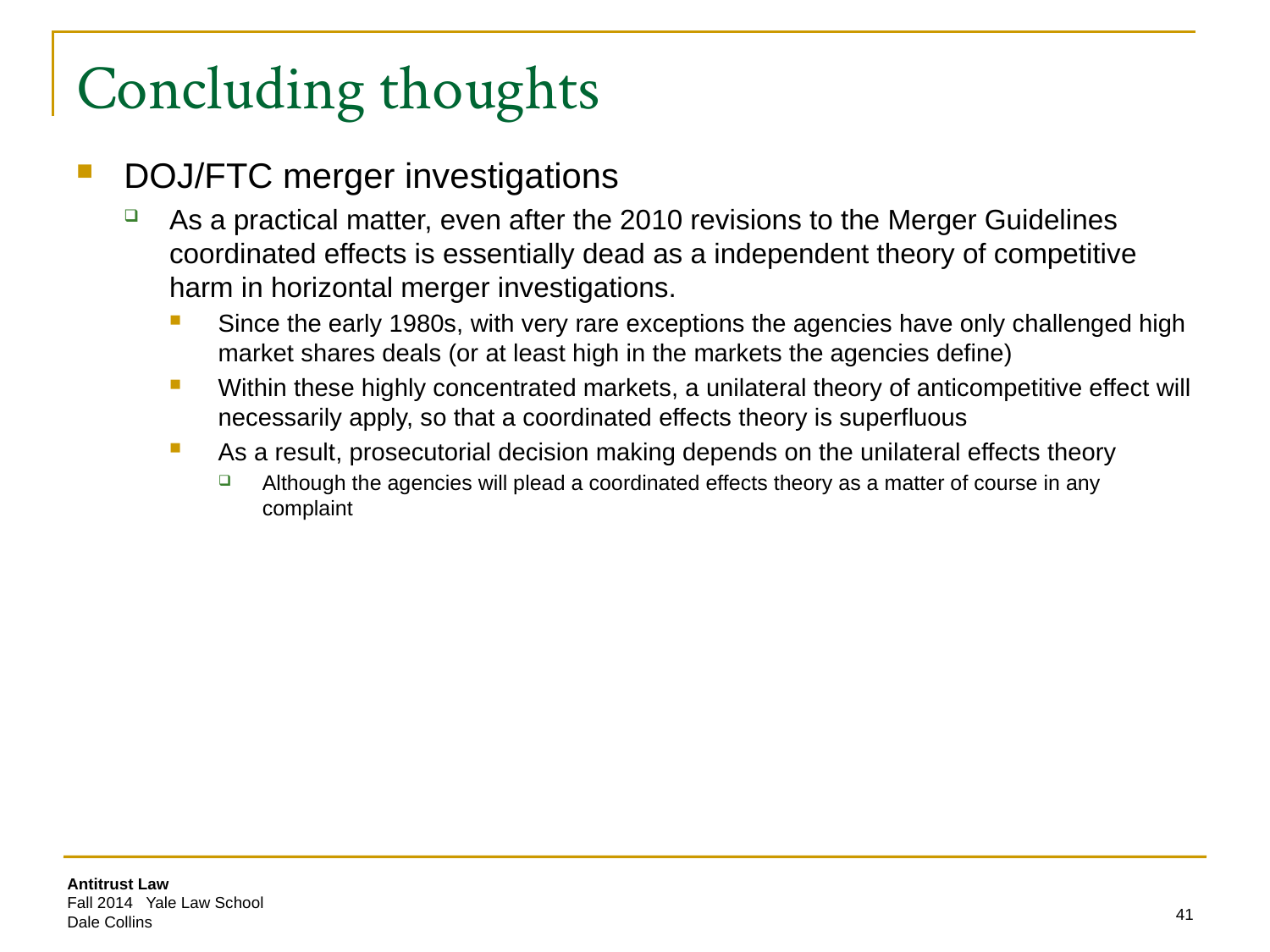

# Concluding thoughts
DOJ/FTC merger investigations
As a practical matter, even after the 2010 revisions to the Merger Guidelines coordinated effects is essentially dead as a independent theory of competitive harm in horizontal merger investigations.
Since the early 1980s, with very rare exceptions the agencies have only challenged high market shares deals (or at least high in the markets the agencies define)
Within these highly concentrated markets, a unilateral theory of anticompetitive effect will necessarily apply, so that a coordinated effects theory is superfluous
As a result, prosecutorial decision making depends on the unilateral effects theory
Although the agencies will plead a coordinated effects theory as a matter of course in any complaint
41